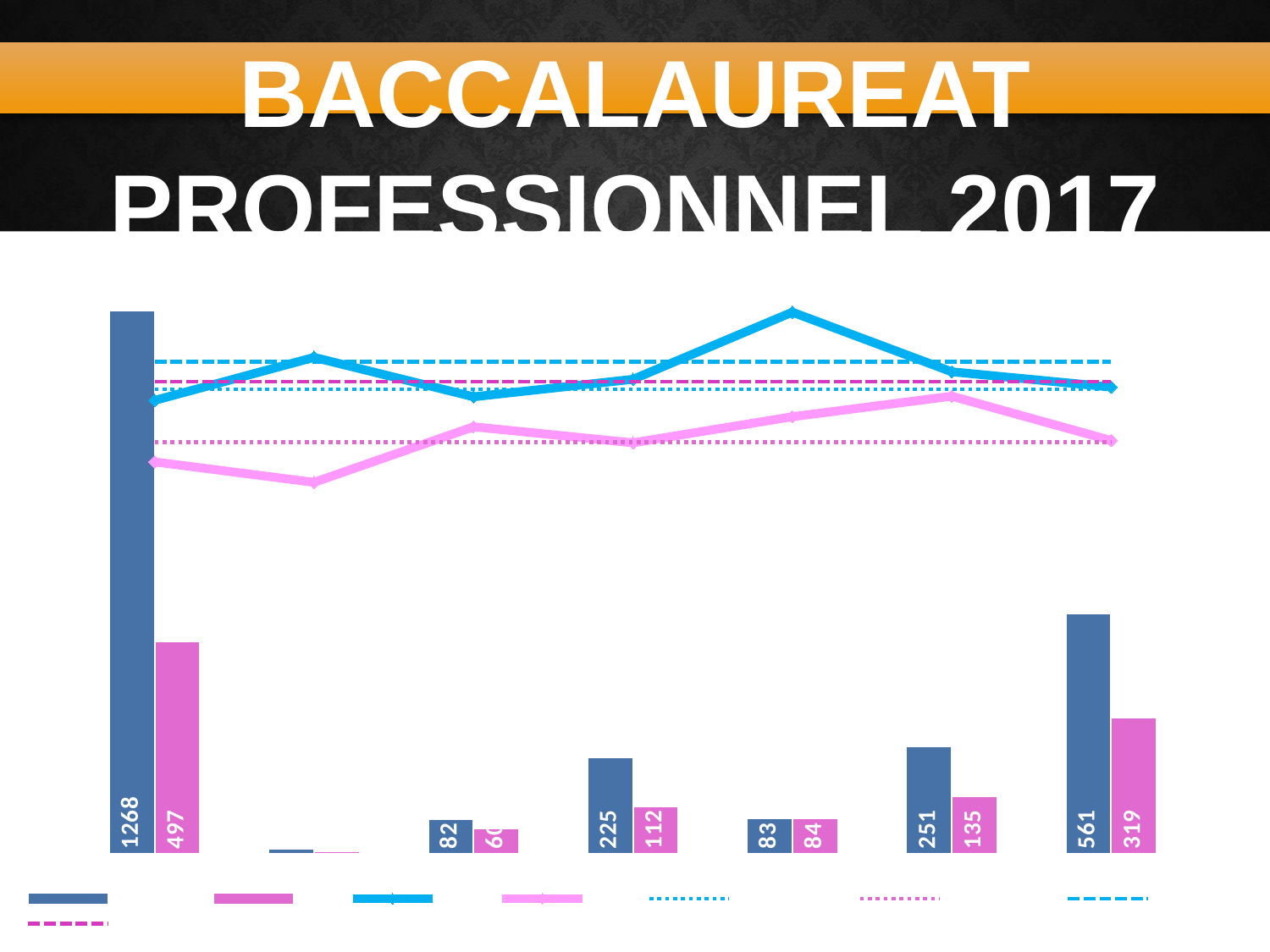

BACCALAUREAT PROFESSIONNEL 2017
- Synthèse des Moyennes et Effectifs pour la CP1 -

### Chart

| Category |  EFF G |  EFF F |  Moy G |  Moy F |  Moy Acad CP G |  Moy Acad CP F |  Moy Acad G |  Moy Acad F |
|---|---|---|---|---|---|---|---|---|
| COURSE DE DEMI-FOND | 1268.0 | 497.0 | 12.102795527156546 | 10.462039045553144 | 12.4 | 10.99 | 13.13689925598233 | 12.59916097838454 |
| COURSE DE HAIES | 13.0 | 6.0 | 13.25 | 9.916666666666666 | 12.4 | 10.99 | 13.13689925598233 | 12.59916097838454 |
| DISQUE | 82.0 | 60.0 | 12.198734177215188 | 11.398305084745761 | 12.4 | 10.99 | 13.13689925598233 | 12.59916097838454 |
| LANCER DU JAVELOT | 225.0 | 112.0 | 12.664444444444449 | 10.971296296296295 | 12.4 | 10.99 | 13.13689925598233 | 12.59916097838454 |
| NATATION DE VITESSE | 83.0 | 84.0 | 14.455128205128204 | 11.667105263157895 | 12.4 | 10.99 | 13.13689925598233 | 12.59916097838454 |
| RELAIS VITESSE | 251.0 | 135.0 | 12.86448979591836 | 12.214173228346459 | 12.4 | 10.99 | 13.13689925598233 | 12.59916097838454 |
| SAUT EN PENTABOND | 561.0 | 319.0 | 12.457481751824826 | 11.03211920529801 | 12.4 | 10.99 | 13.13689925598233 | 12.59916097838454 |